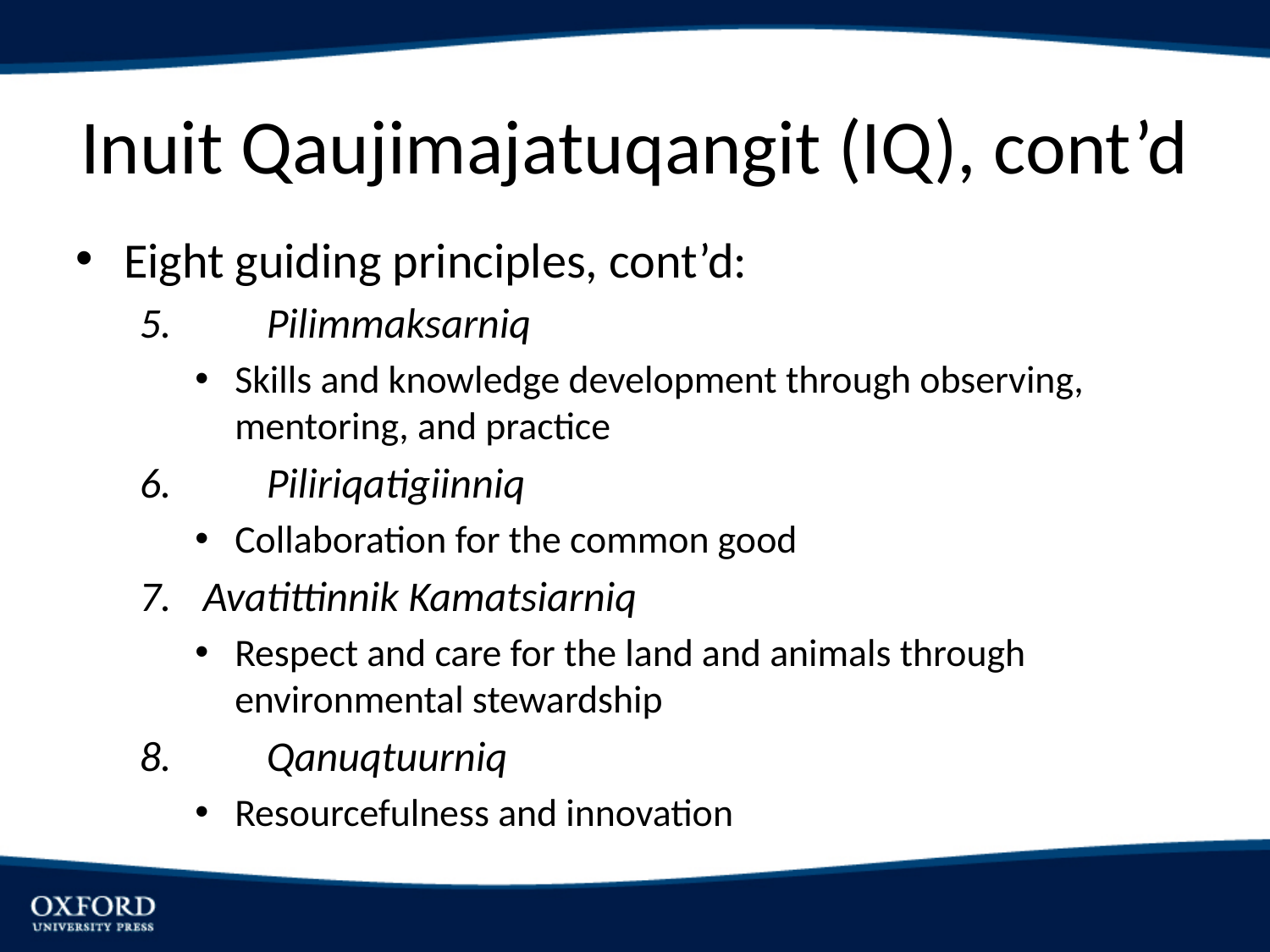

# Inuit Qaujimajatuqangit (IQ), cont’d
Eight guiding principles, cont’d:
5.	Pilimmaksarniq
Skills and knowledge development through observing, mentoring, and practice
6.	Piliriqatigiinniq
Collaboration for the common good
Avatittinnik Kamatsiarniq
Respect and care for the land and animals through environmental stewardship
8.	Qanuqtuurniq
Resourcefulness and innovation